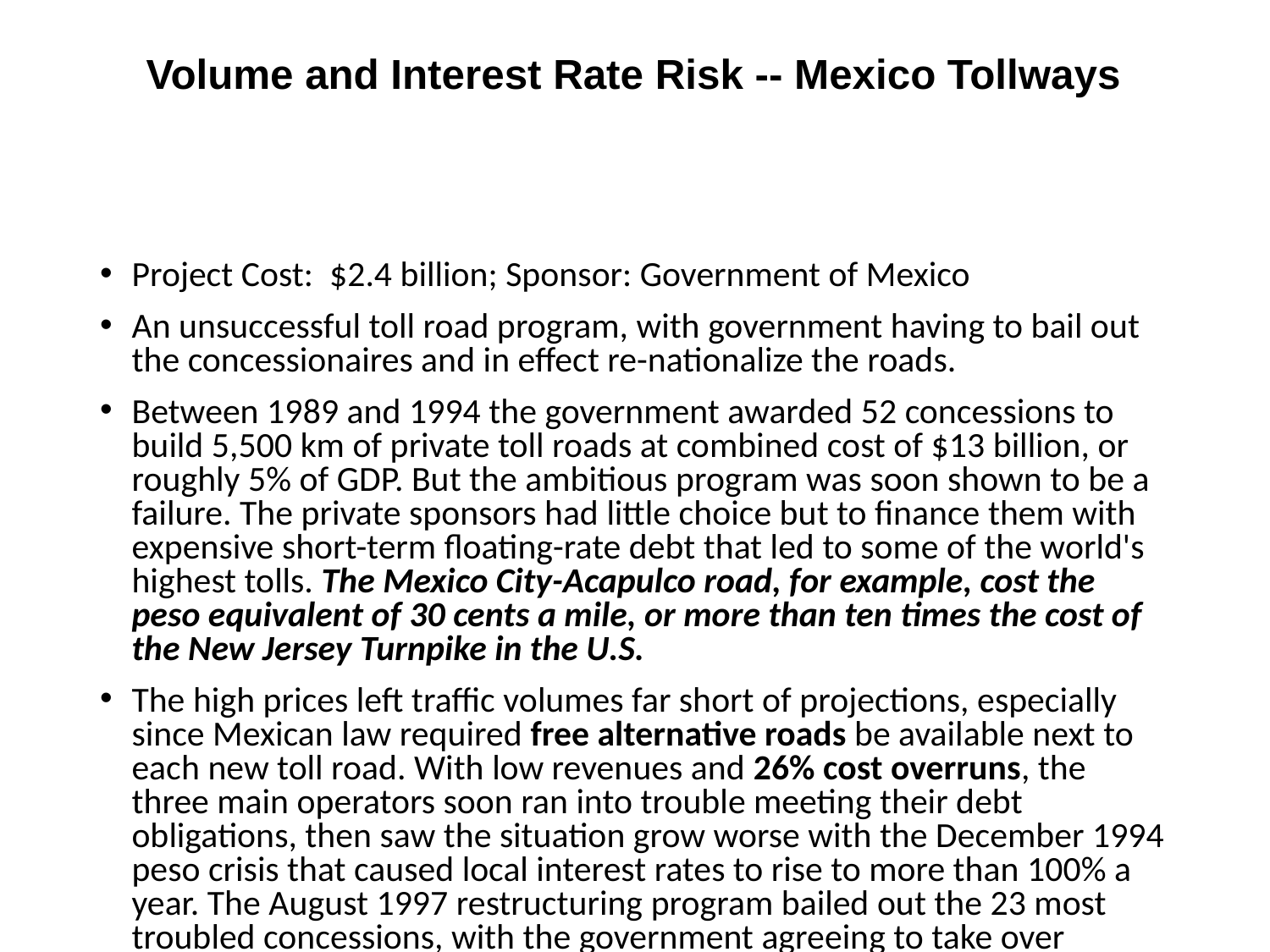

# Volume and Interest Rate Risk -- Mexico Tollways
Project Cost:  $2.4 billion; Sponsor: Government of Mexico
An unsuccessful toll road program, with government having to bail out the concessionaires and in effect re-nationalize the roads.
Between 1989 and 1994 the government awarded 52 concessions to build 5,500 km of private toll roads at combined cost of $13 billion, or roughly 5% of GDP. But the ambitious program was soon shown to be a failure. The private sponsors had little choice but to finance them with expensive short-term floating-rate debt that led to some of the world's highest tolls. The Mexico City-Acapulco road, for example, cost the peso equivalent of 30 cents a mile, or more than ten times the cost of the New Jersey Turnpike in the U.S.
The high prices left traffic volumes far short of projections, especially since Mexican law required free alternative roads be available next to each new toll road. With low revenues and 26% cost overruns, the three main operators soon ran into trouble meeting their debt obligations, then saw the situation grow worse with the December 1994 peso crisis that caused local interest rates to rise to more than 100% a year. The August 1997 restructuring program bailed out the 23 most troubled concessions, with the government agreeing to take over operations, reduce tolls by 15% for cars and 30% for trucks, and issue new bonds to cover the operators' remaining debt obligations.